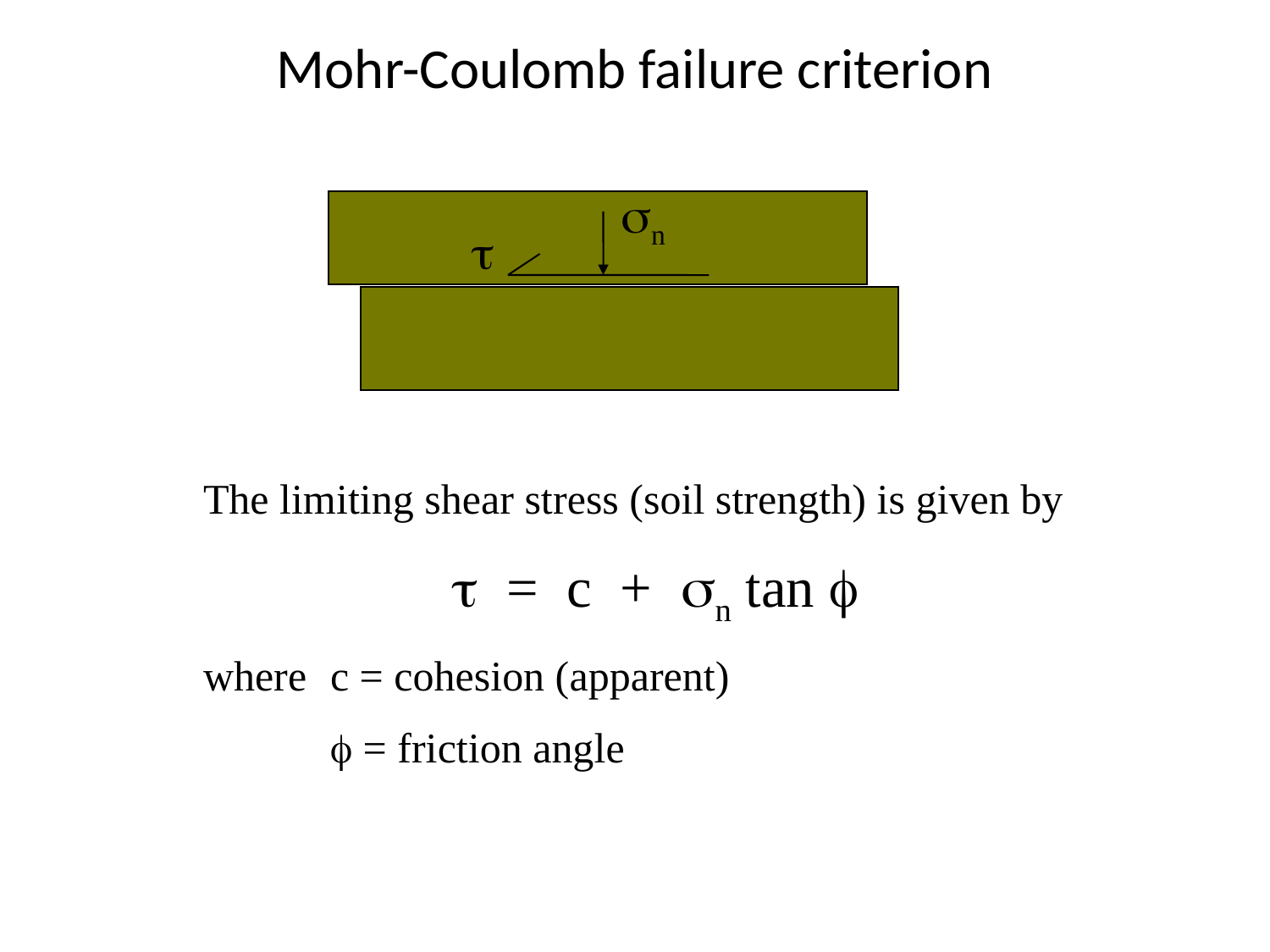

# Mohr-Coulomb failure criterion
σn

τ

The limiting shear stress (soil strength) is given by
τ  =  c  +  σn tan φ
where	c = cohesion (apparent)
	φ = friction angle